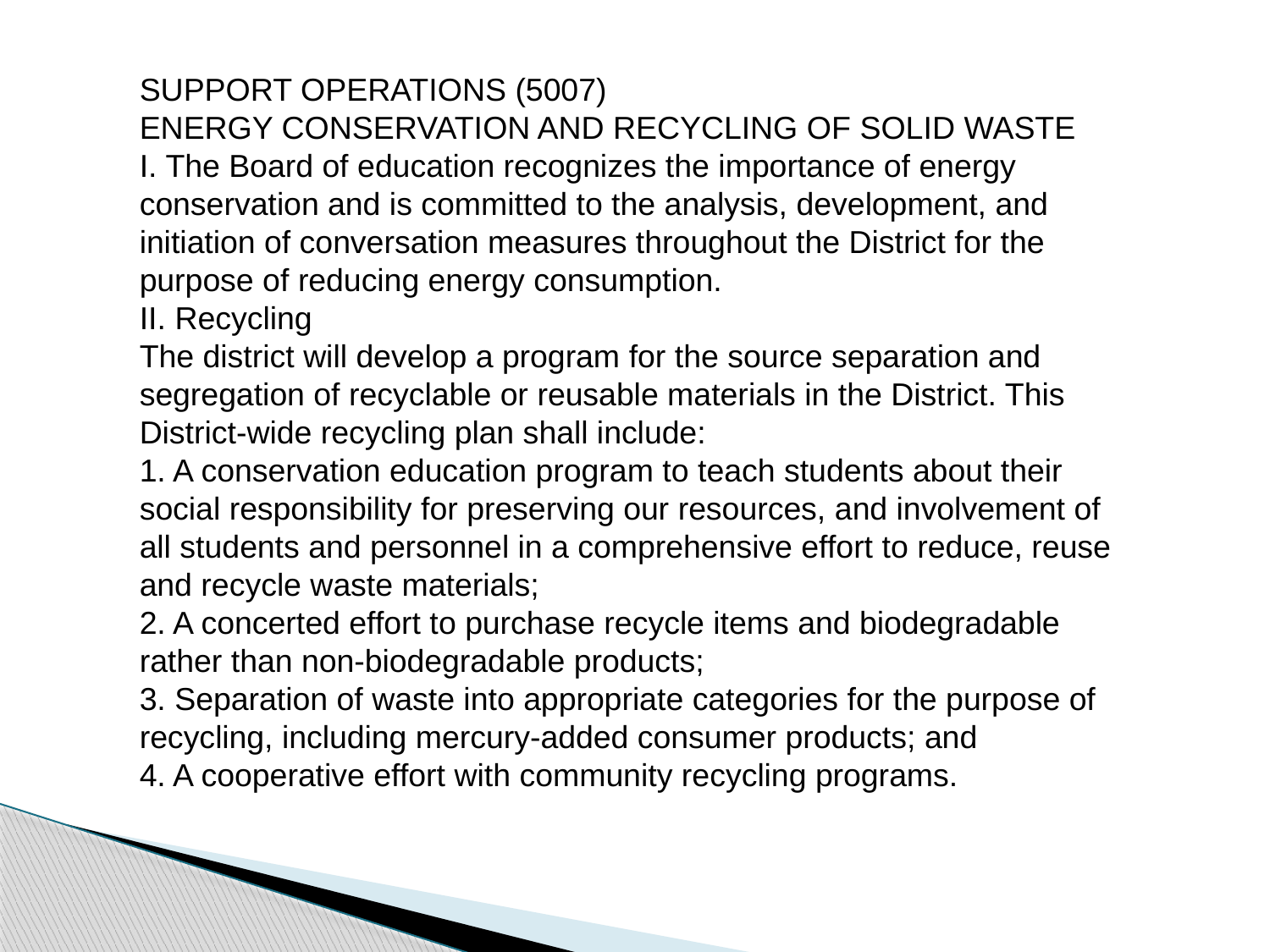

SUPPORT OPERATIONS (5007)
ENERGY CONSERVATION AND RECYCLING OF SOLID WASTE
I. The Board of education recognizes the importance of energy conservation and is committed to the analysis, development, and initiation of conversation measures throughout the District for the purpose of reducing energy consumption.
II. Recycling
The district will develop a program for the source separation and segregation of recyclable or reusable materials in the District. This District-wide recycling plan shall include:
1. A conservation education program to teach students about their social responsibility for preserving our resources, and involvement of all students and personnel in a comprehensive effort to reduce, reuse and recycle waste materials;
2. A concerted effort to purchase recycle items and biodegradable rather than non-biodegradable products;
3. Separation of waste into appropriate categories for the purpose of recycling, including mercury-added consumer products; and
4. A cooperative effort with community recycling programs.